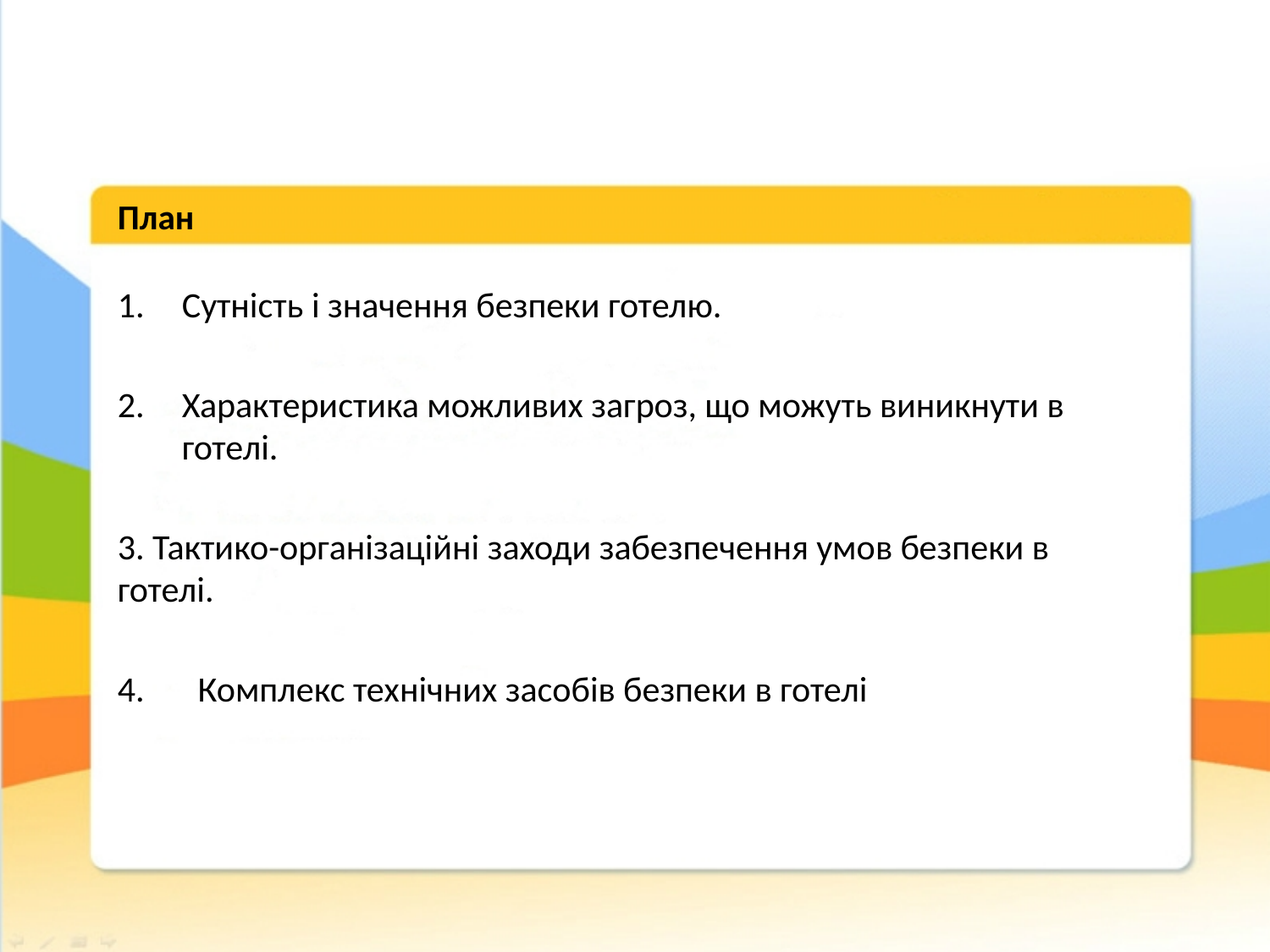

План
Сутність і значення безпеки готелю.

Характеристика можливих загроз, що можуть виникнути в готелі.

3. Тактико-організаційні заходи забезпечення умов безпеки в готелі.

4.	Комплекс технічних засобів безпеки в готелі